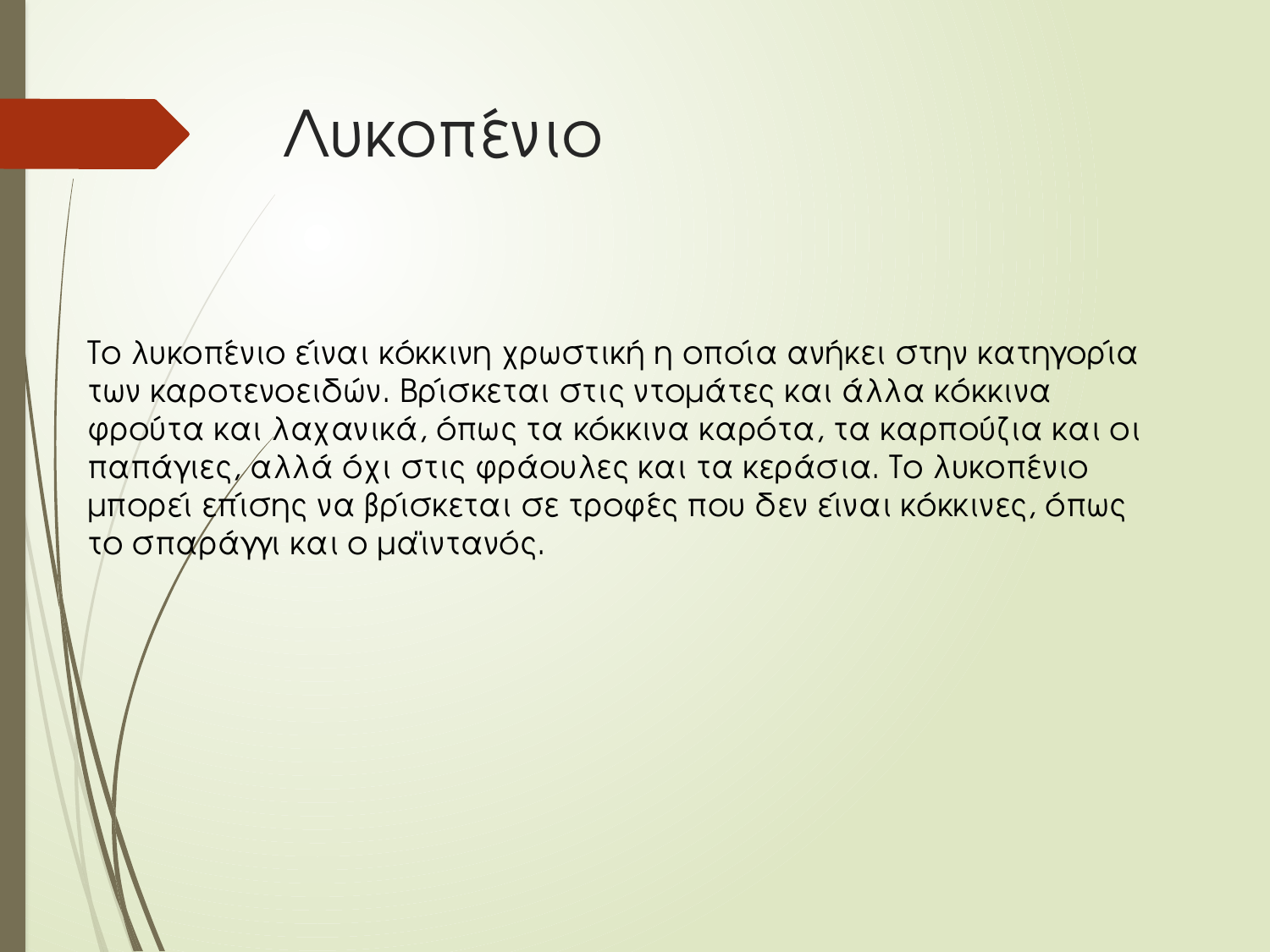

# Λυκοπένιο
Το λυκοπένιο είναι κόκκινη χρωστική η οποία ανήκει στην κατηγορία των καροτενοειδών. Βρίσκεται στις ντομάτες και άλλα κόκκινα φρούτα και λαχανικά, όπως τα κόκκινα καρότα, τα καρπούζια και οι παπάγιες, αλλά όχι στις φράουλες και τα κεράσια. Το λυκοπένιο μπορεί επίσης να βρίσκεται σε τροφές που δεν είναι κόκκινες, όπως το σπαράγγι και ο μαϊντανός.